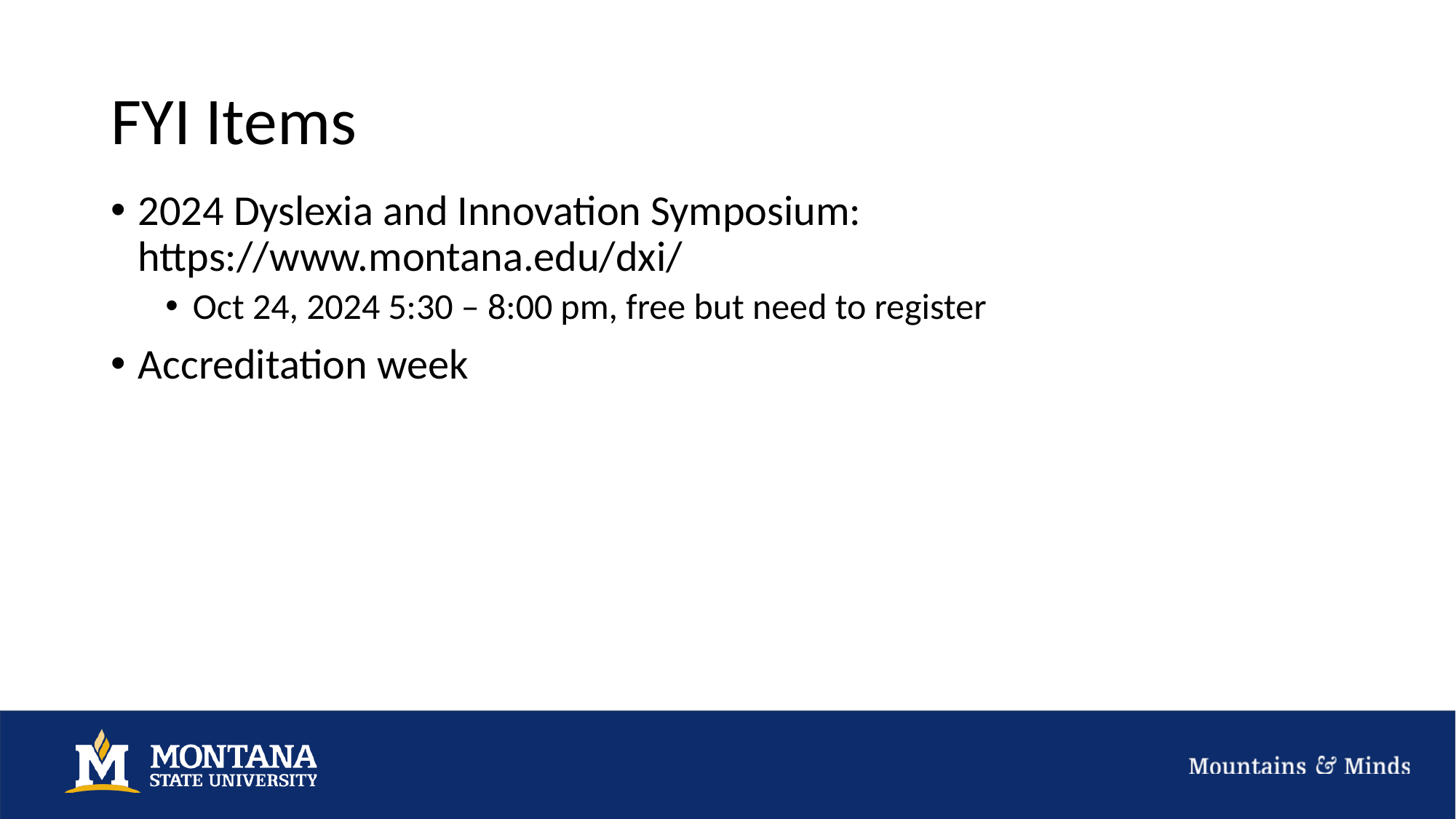

# FYI Items
2024 Dyslexia and Innovation Symposium: https://www.montana.edu/dxi/
Oct 24, 2024 5:30 – 8:00 pm, free but need to register
Accreditation week